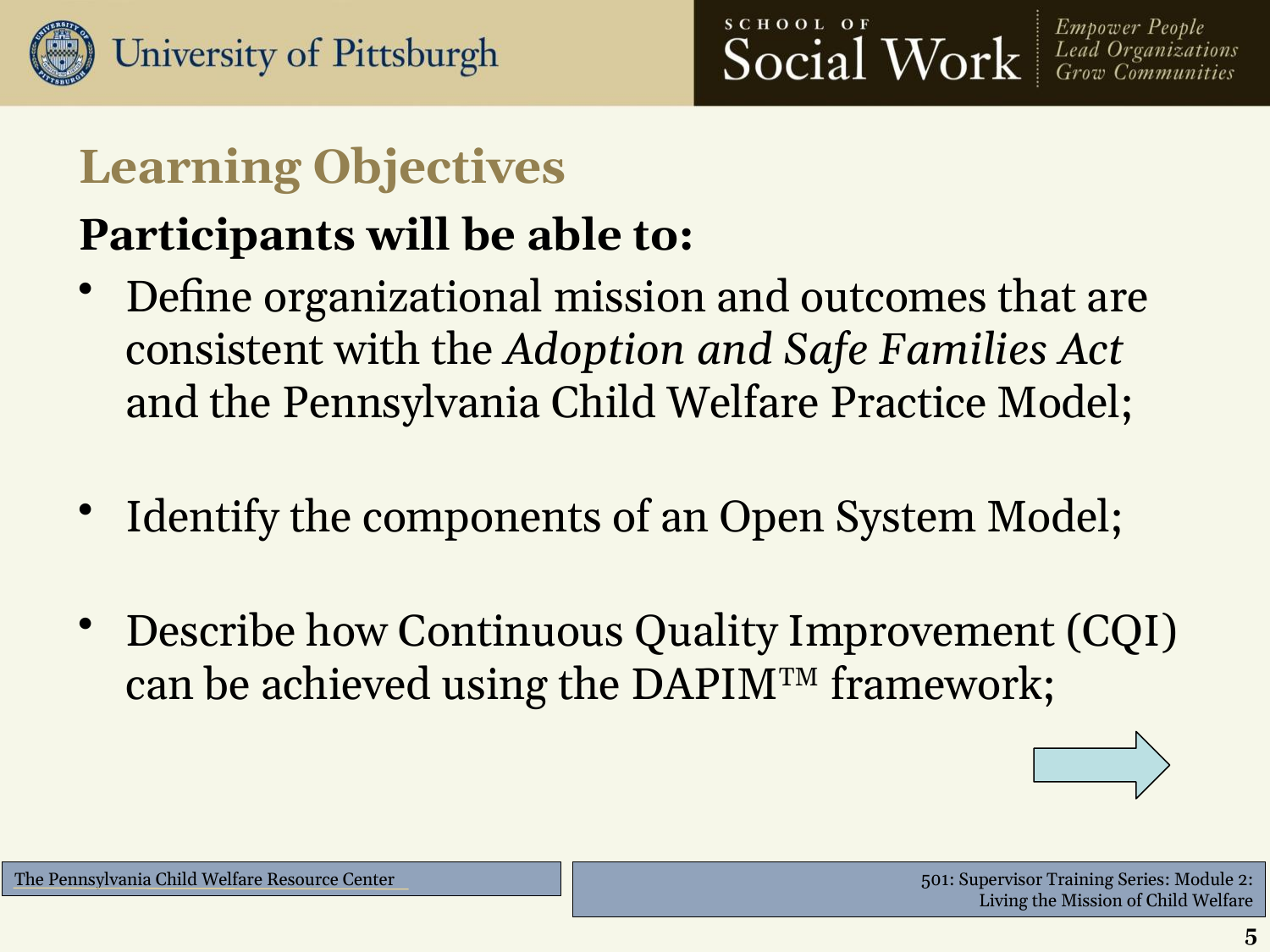

# Learning Objectives
Participants will be able to:
Define organizational mission and outcomes that are consistent with the Adoption and Safe Families Act and the Pennsylvania Child Welfare Practice Model;
Identify the components of an Open System Model;
Describe how Continuous Quality Improvement (CQI) can be achieved using the DAPIMTM  framework;

5